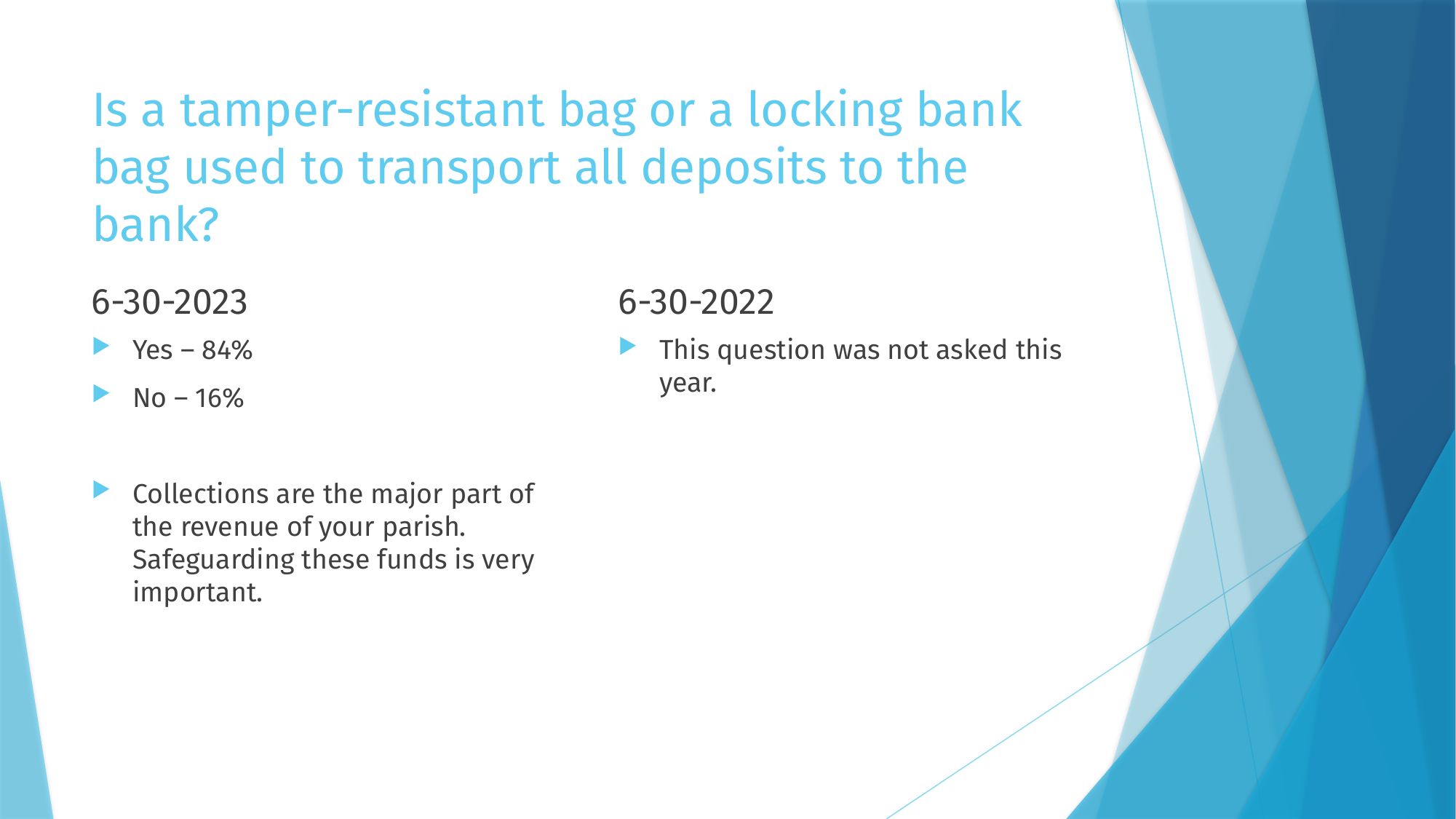

# Is a tamper-resistant bag or a locking bank bag used to transport all deposits to the bank?
6-30-2023
6-30-2022
Yes – 84%
No – 16%

Collections are the major part of the revenue of your parish. Safeguarding these funds is very important.
This question was not asked this year.